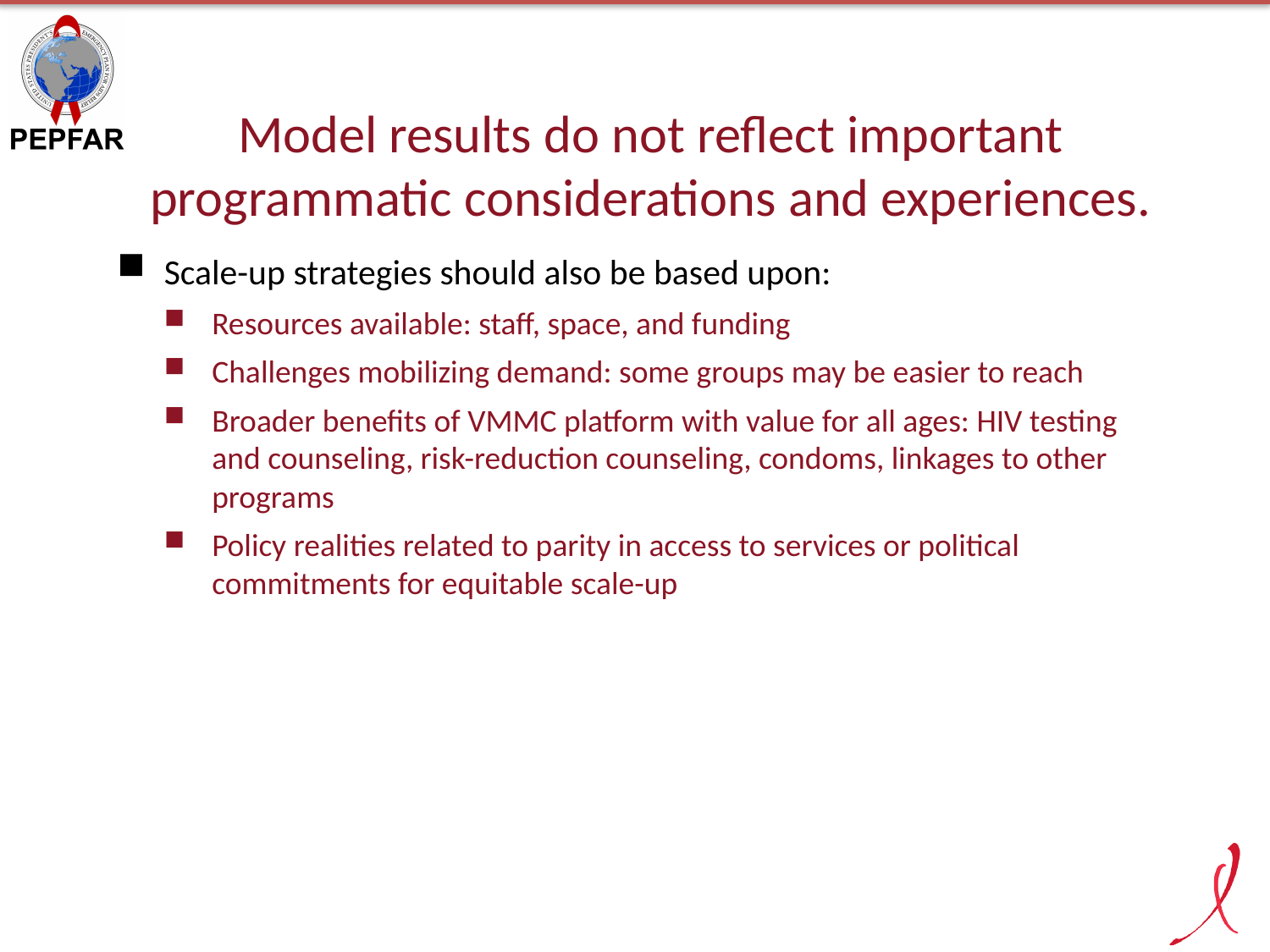

# Model results do not reflect important programmatic considerations and experiences.
Scale-up strategies should also be based upon:
Resources available: staff, space, and funding
Challenges mobilizing demand: some groups may be easier to reach
Broader benefits of VMMC platform with value for all ages: HIV testing and counseling, risk-reduction counseling, condoms, linkages to other programs
Policy realities related to parity in access to services or political commitments for equitable scale-up